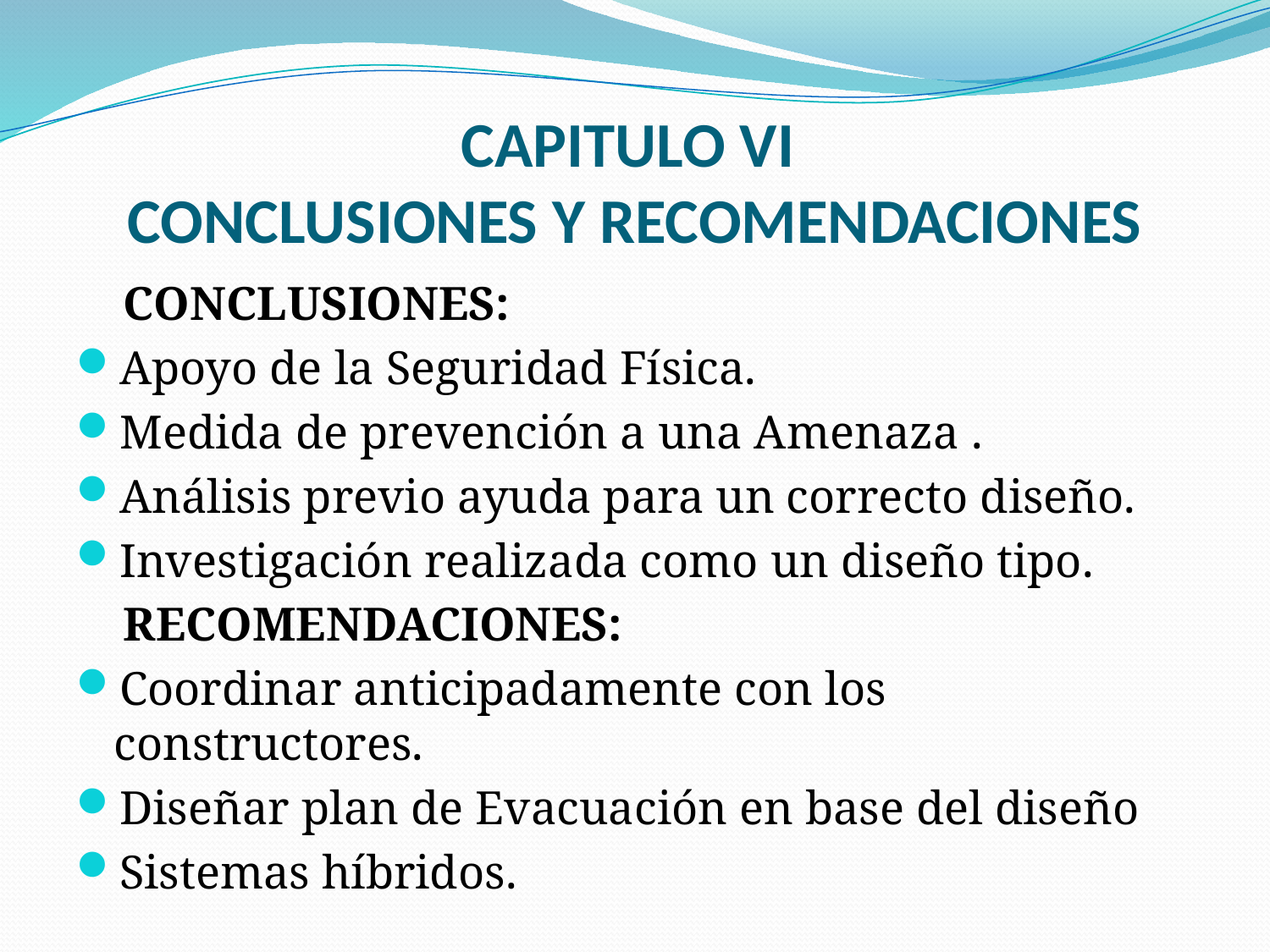

# CAPITULO VI CONCLUSIONES Y RECOMENDACIONES
    CONCLUSIONES:
Apoyo de la Seguridad Física.
Medida de prevención a una Amenaza .
Análisis previo ayuda para un correcto diseño.
Investigación realizada como un diseño tipo.
    RECOMENDACIONES:
Coordinar anticipadamente con los constructores.
Diseñar plan de Evacuación en base del diseño
Sistemas híbridos.